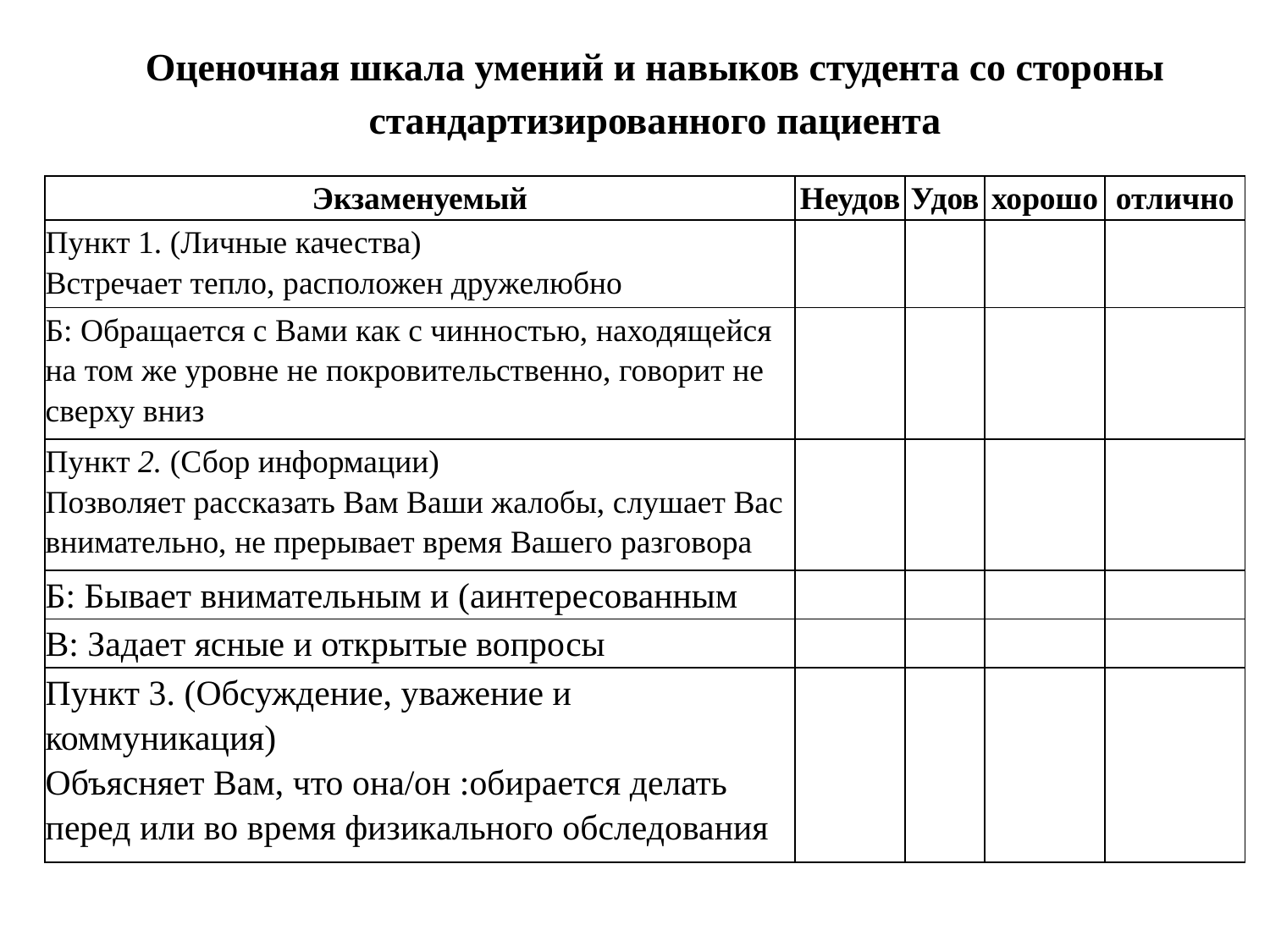

Оценочная шкала умений и навыков студента со стороны стандартизированного пациента
| Экзаменуемый | Неудов | Удов | хорошо | отлично |
| --- | --- | --- | --- | --- |
| Пункт 1. (Личные качества) Встречает тепло, расположен дружелюбно |  |  |  |  |
| Б: Обращается с Вами как с чинностью, находящейся на том же уровне не покровительственно, говорит не сверху вниз |  |  |  |  |
| Пункт 2. (Сбор информации) Позволяет рассказать Вам Ваши жалобы, слушает Вас внимательно, не прерывает время Вашего разговора |  |  |  |  |
| Б: Бывает внимательным и (аинтересованным |  |  |  |  |
| В: Задает ясные и открытые вопросы |  |  |  |  |
| Пункт 3. (Обсуждение, уважение и коммуникация) Объясняет Вам, что она/он :обирается делать перед или во время физикального обследования |  |  |  |  |